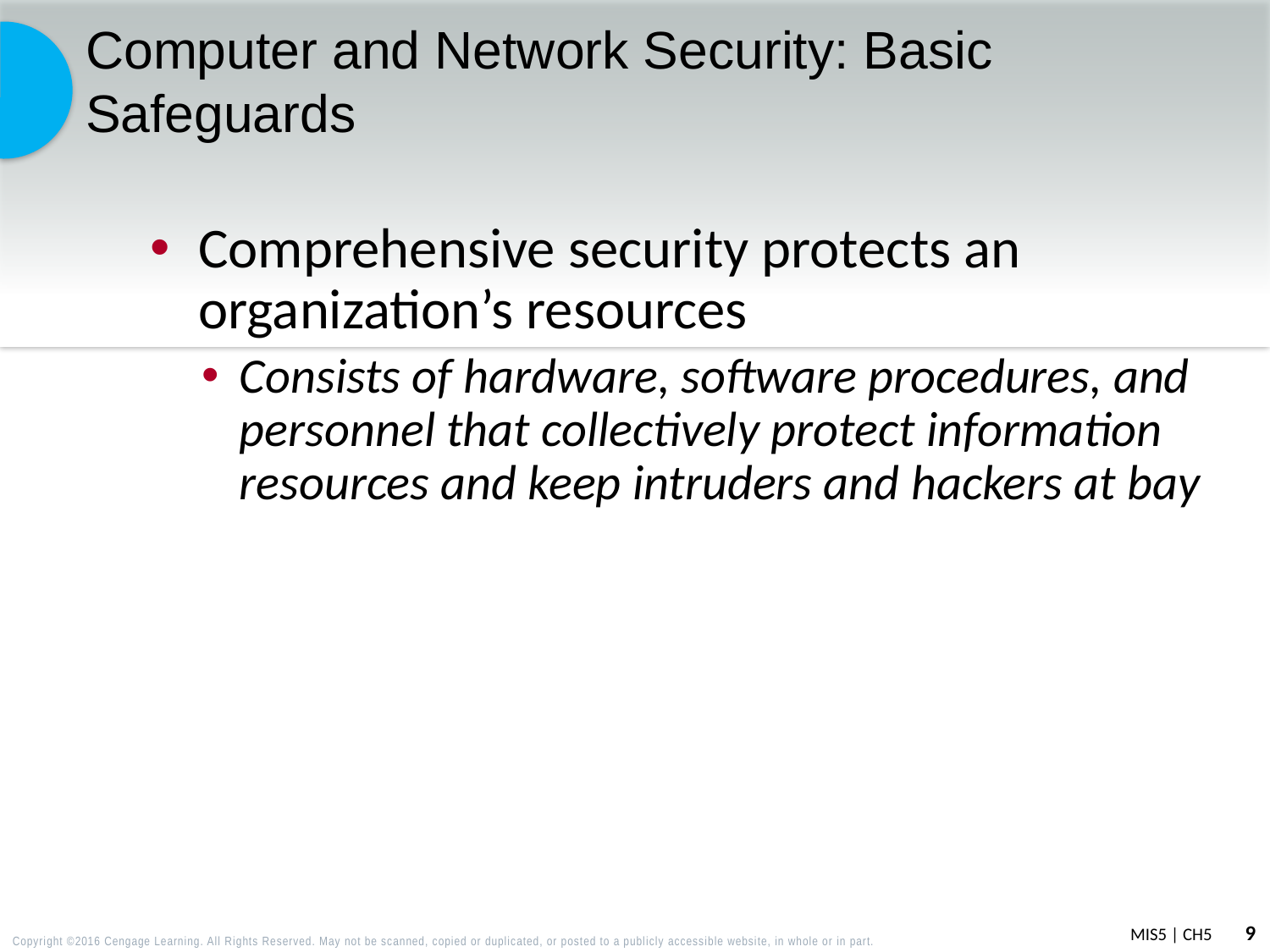

# Computer and Network Security: Basic Safeguards
Comprehensive security protects an organization’s resources
Consists of hardware, software procedures, and personnel that collectively protect information resources and keep intruders and hackers at bay